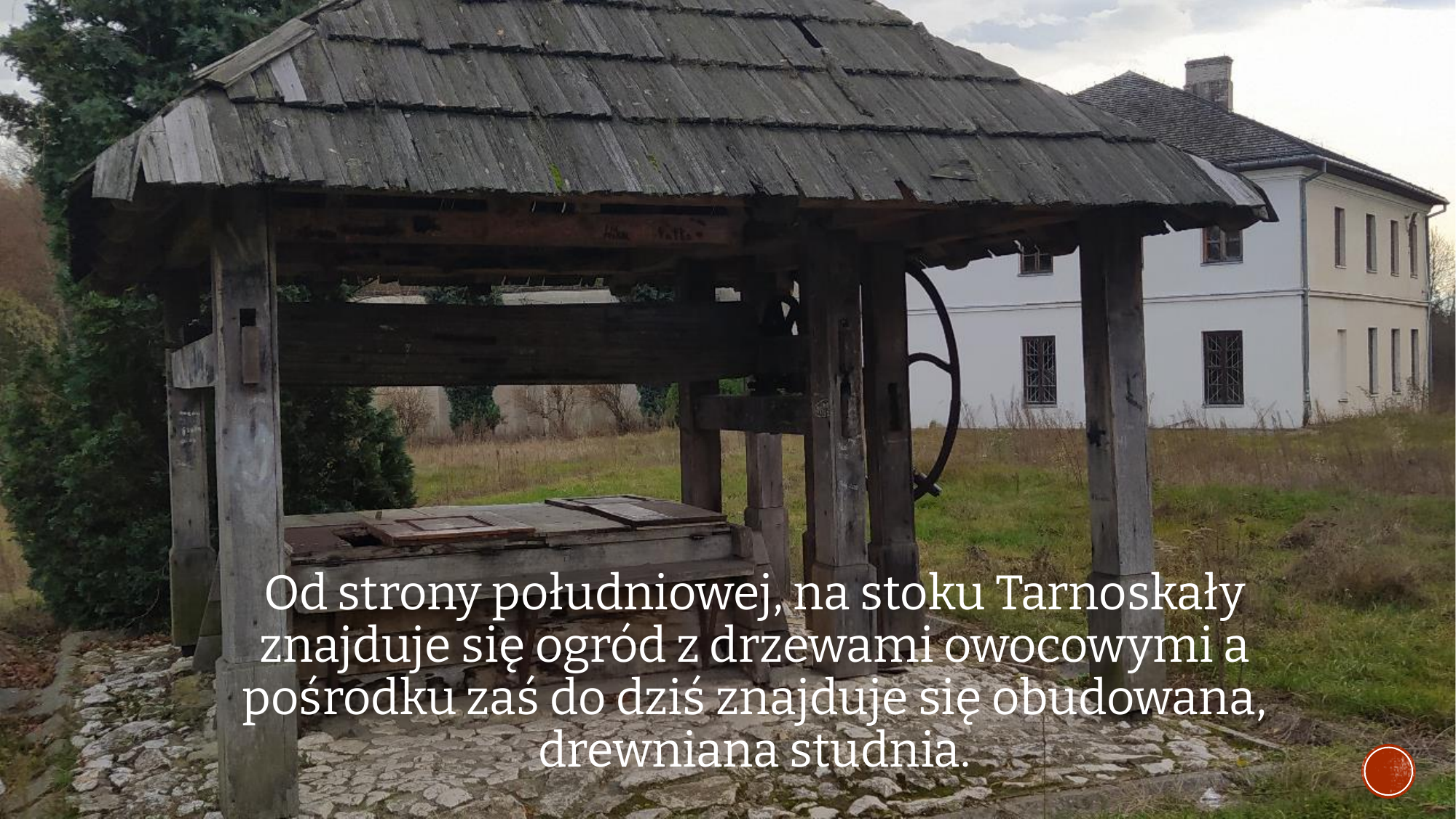

Od strony południowej, na stoku Tarnoskały znajduje się ogród z drzewami owocowymi a pośrodku zaś do dziś znajduje się obudowana, drewniana studnia.